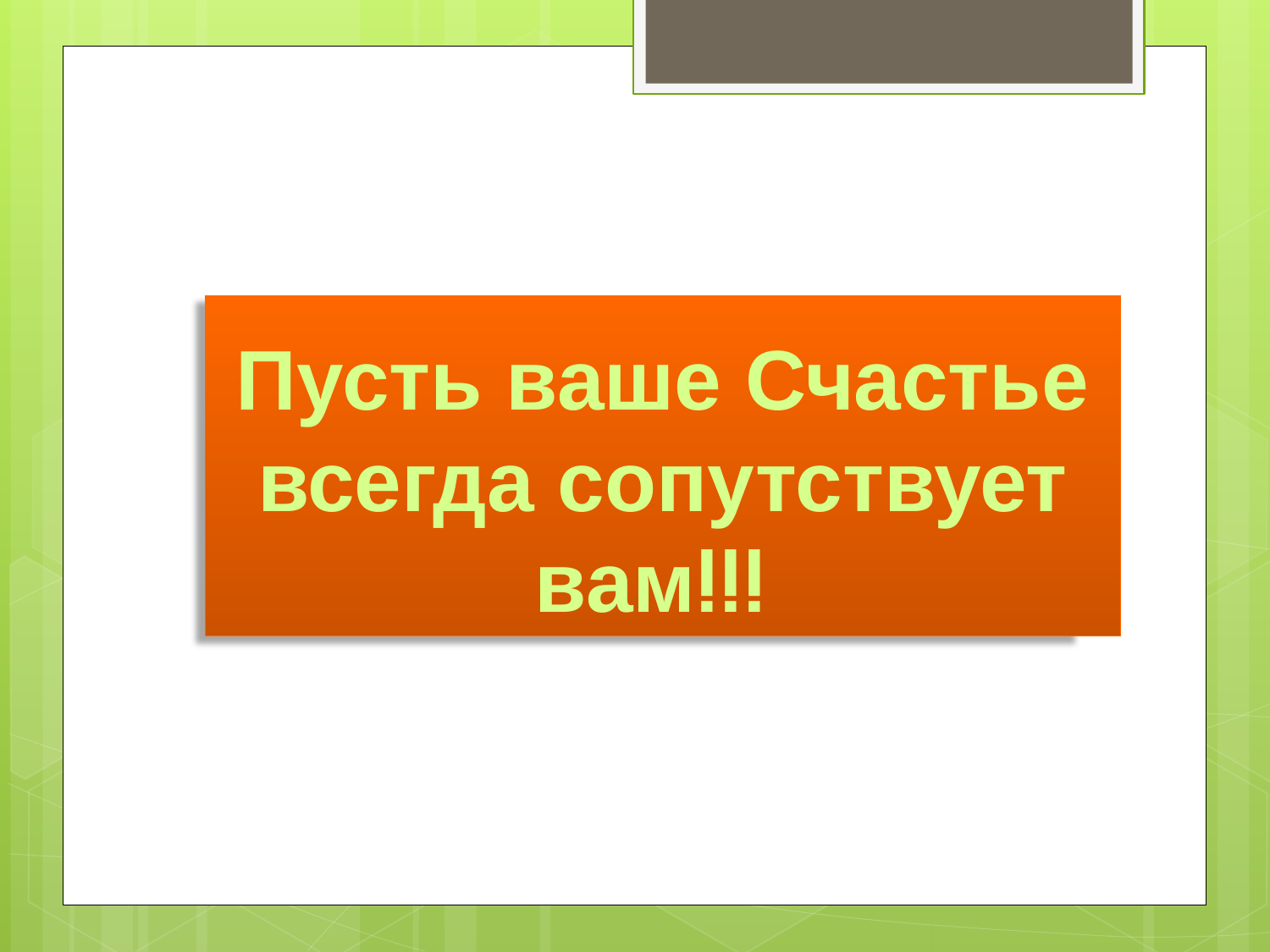

# Пусть ваше Счастье всегда сопутствует вам!!!